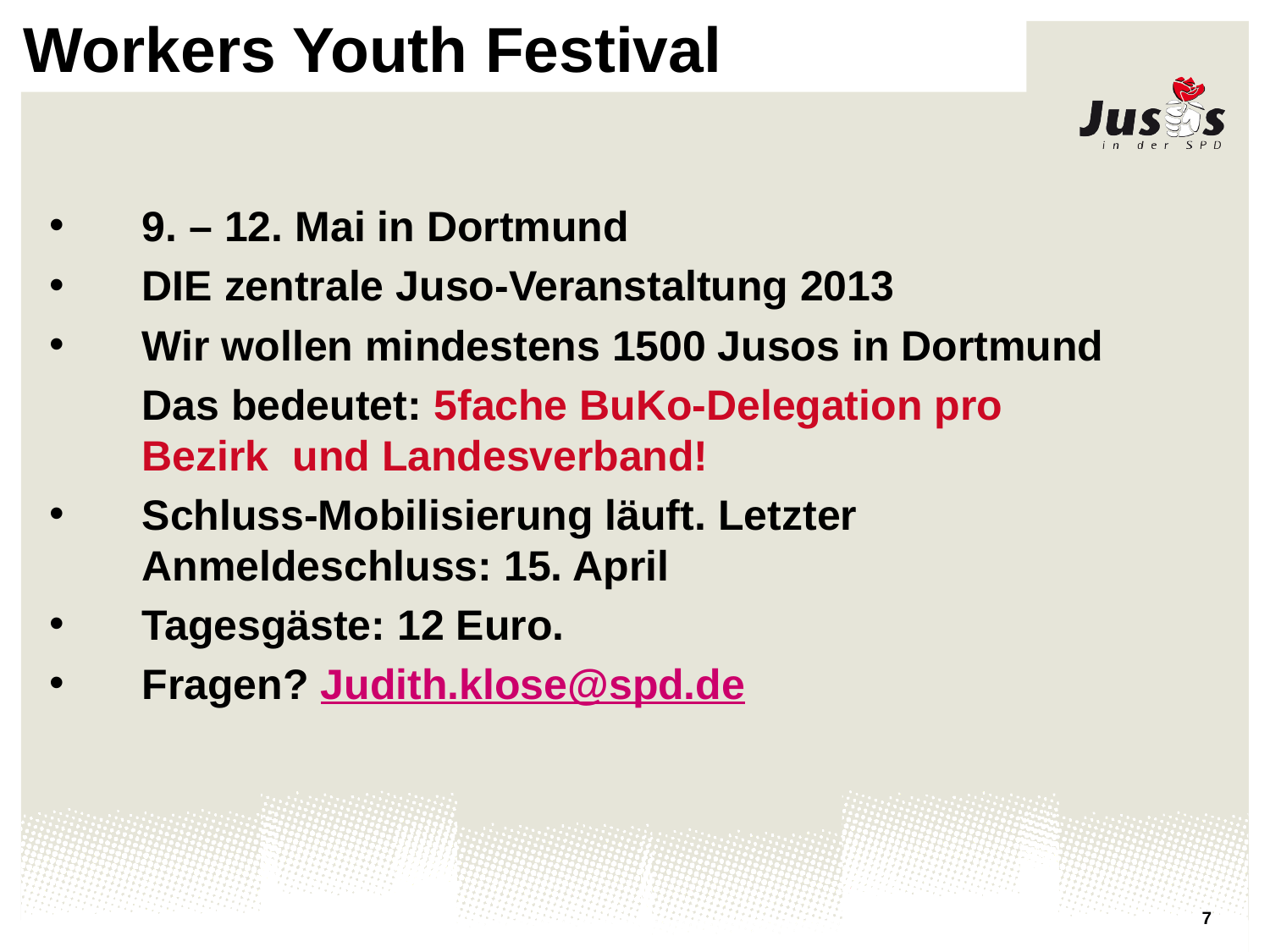

# Workers Youth Festival
9. – 12. Mai in Dortmund
DIE zentrale Juso-Veranstaltung 2013
Wir wollen mindestens 1500 Jusos in Dortmund
 	Das bedeutet: 5fache BuKo-Delegation pro Bezirk  und Landesverband!
Schluss-Mobilisierung läuft. Letzter Anmeldeschluss: 15. April
Tagesgäste: 12 Euro.
Fragen? Judith.klose@spd.de
7